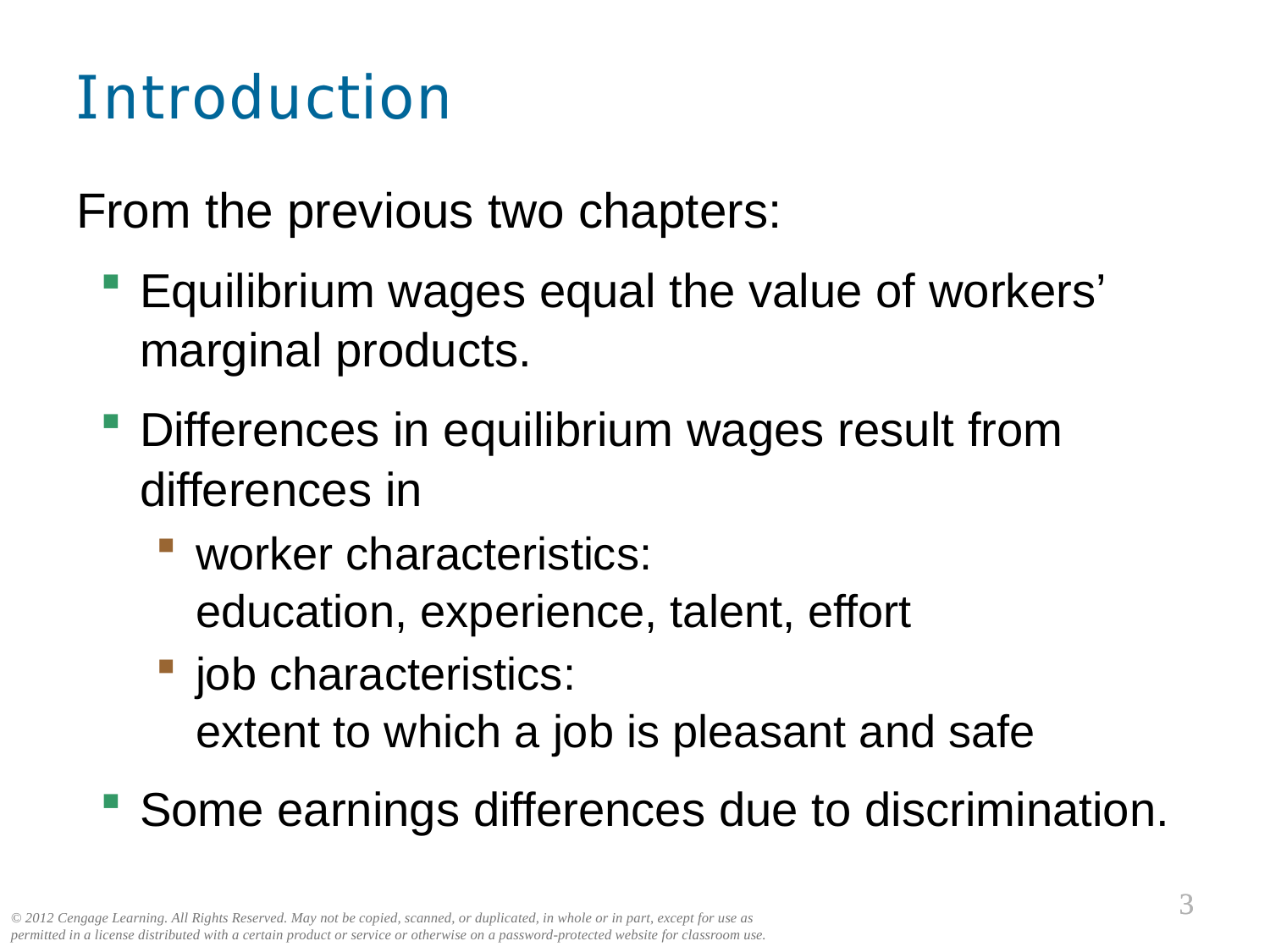

# Introduction
0
From the previous two chapters:
Equilibrium wages equal the value of workers’ marginal products.
Differences in equilibrium wages result from differences in
worker characteristics:
education, experience, talent, effort
job characteristics:
extent to which a job is pleasant and safe
Some earnings differences due to discrimination.